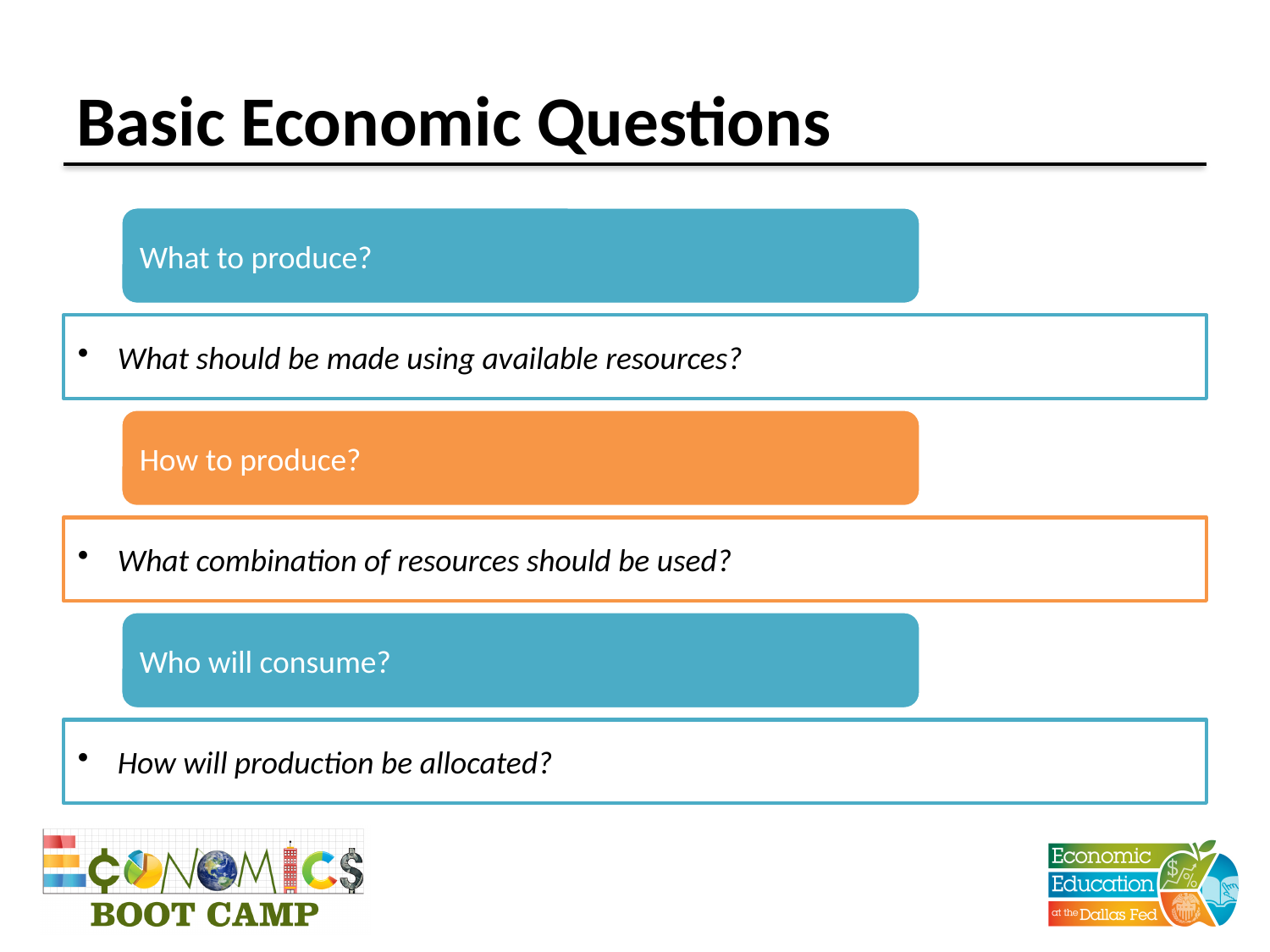

# Basic Economic Questions
What to produce?
How to produce?
Who will consume?
What should be made using available resources?
What combination of resources should be used?
How will production be allocated?